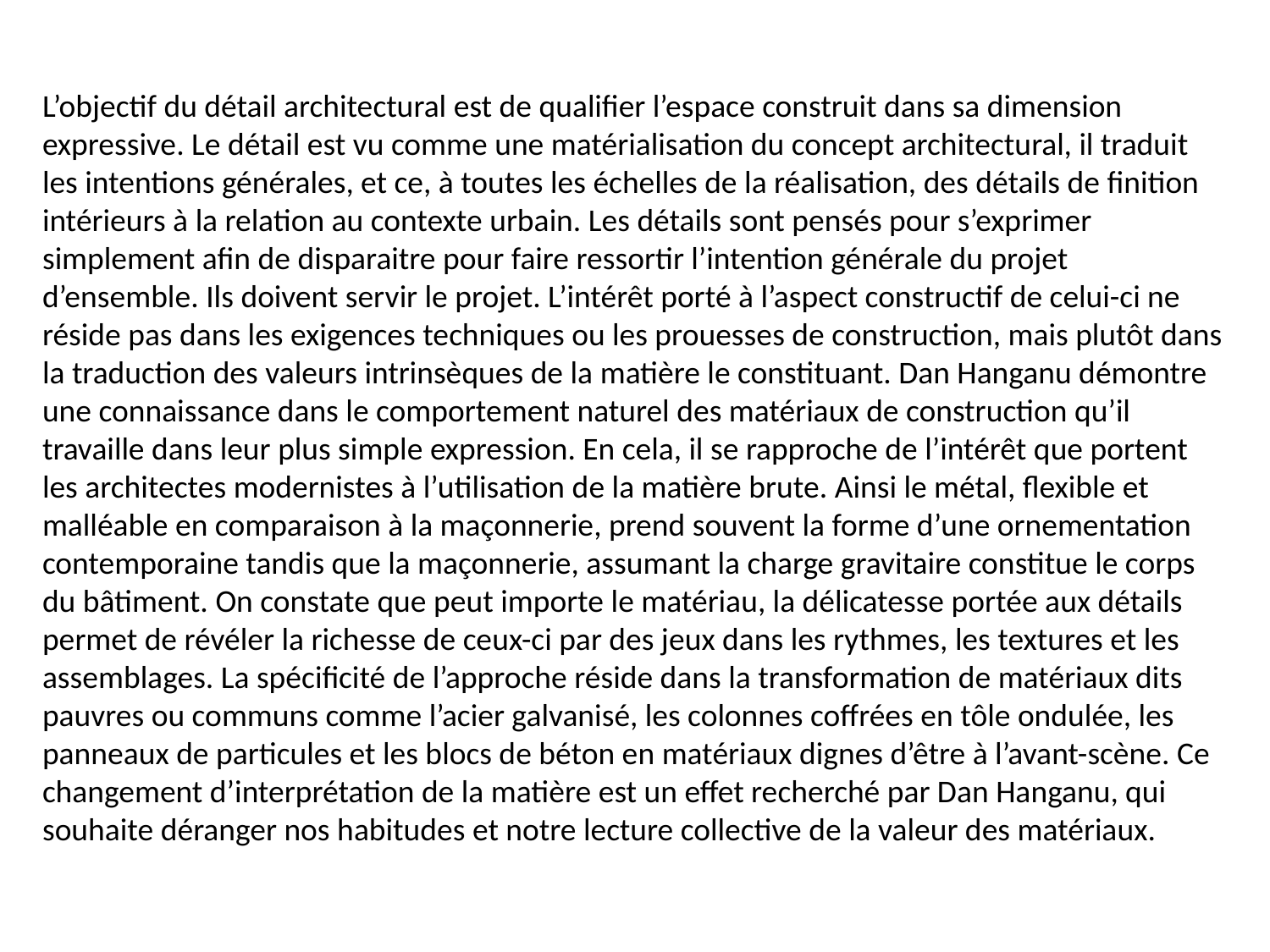

L’objectif du détail architectural est de qualifier l’espace construit dans sa dimension expressive. Le détail est vu comme une matérialisation du concept architectural, il traduit les intentions générales, et ce, à toutes les échelles de la réalisation, des détails de finition intérieurs à la relation au contexte urbain. Les détails sont pensés pour s’exprimer simplement afin de disparaitre pour faire ressortir l’intention générale du projet d’ensemble. Ils doivent servir le projet. L’intérêt porté à l’aspect constructif de celui-ci ne réside pas dans les exigences techniques ou les prouesses de construction, mais plutôt dans la traduction des valeurs intrinsèques de la matière le constituant. Dan Hanganu démontre une connaissance dans le comportement naturel des matériaux de construction qu’il travaille dans leur plus simple expression. En cela, il se rapproche de l’intérêt que portent les architectes modernistes à l’utilisation de la matière brute. Ainsi le métal, flexible et malléable en comparaison à la maçonnerie, prend souvent la forme d’une ornementation contemporaine tandis que la maçonnerie, assumant la charge gravitaire constitue le corps du bâtiment. On constate que peut importe le matériau, la délicatesse portée aux détails permet de révéler la richesse de ceux-ci par des jeux dans les rythmes, les textures et les assemblages. La spécificité de l’approche réside dans la transformation de matériaux dits pauvres ou communs comme l’acier galvanisé, les colonnes coffrées en tôle ondulée, les panneaux de particules et les blocs de béton en matériaux dignes d’être à l’avant-scène. Ce changement d’interprétation de la matière est un effet recherché par Dan Hanganu, qui souhaite déranger nos habitudes et notre lecture collective de la valeur des matériaux.